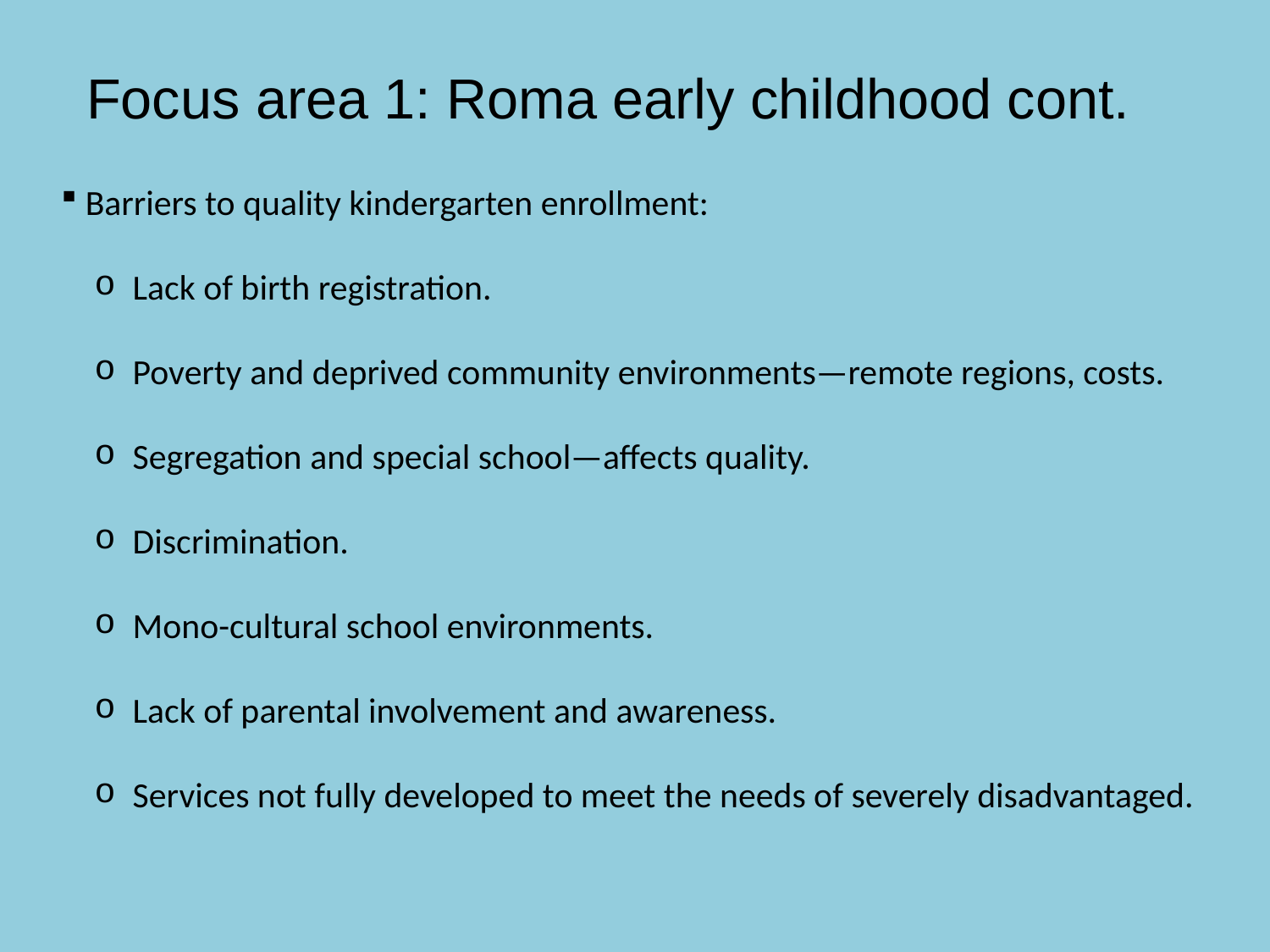

# Focus area 1: Roma early childhood cont.
 Barriers to quality kindergarten enrollment:

 Lack of birth registration.

 Poverty and deprived community environments—remote regions, costs.

 Segregation and special school—affects quality.

 Discrimination.

 Mono-cultural school environments.

 Lack of parental involvement and awareness.

 Services not fully developed to meet the needs of severely disadvantaged.